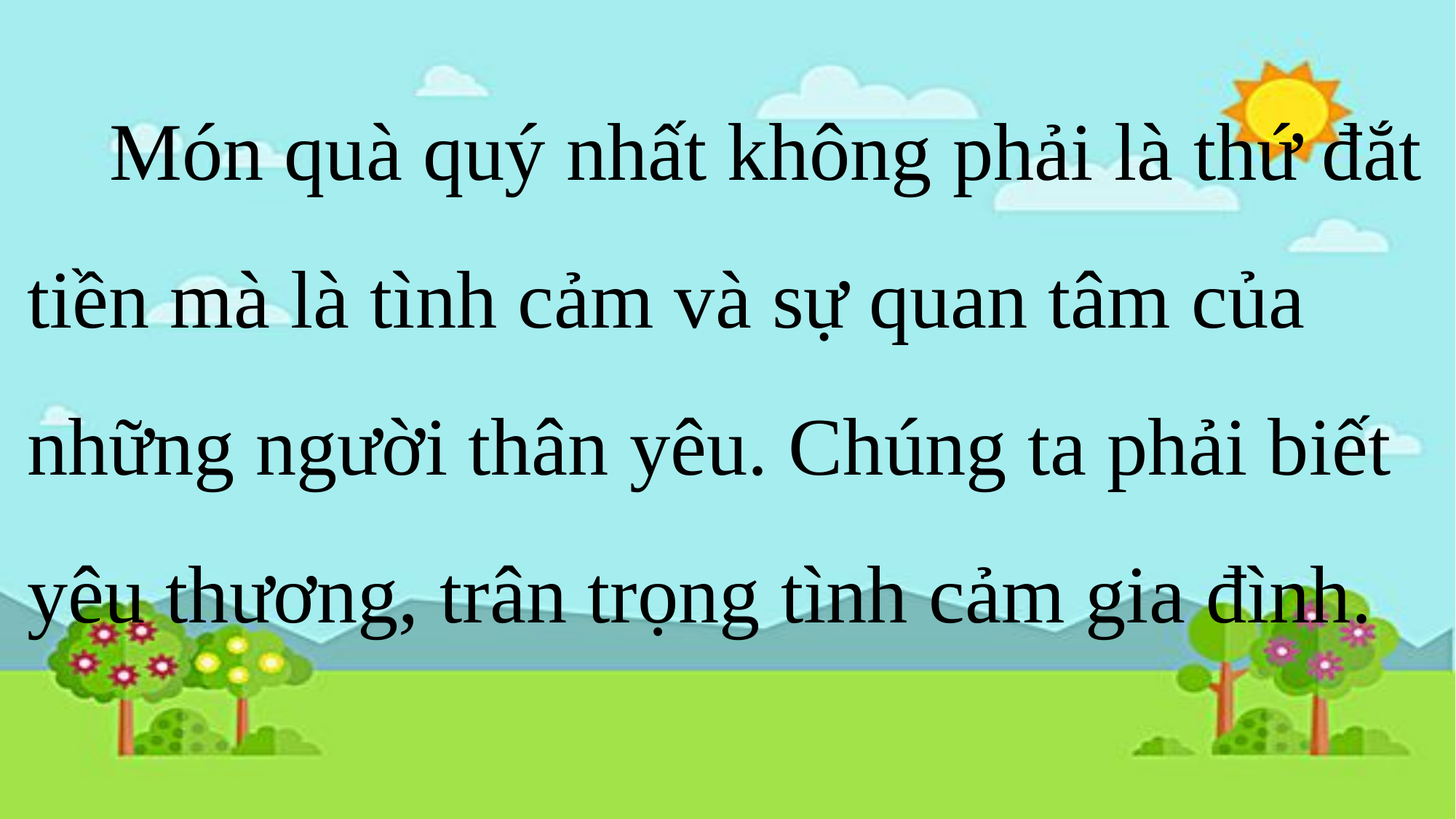

Món quà quý nhất không phải là thứ đắt tiền mà là tình cảm và sự quan tâm của những người thân yêu. Chúng ta phải biết yêu thương, trân trọng tình cảm gia đình.